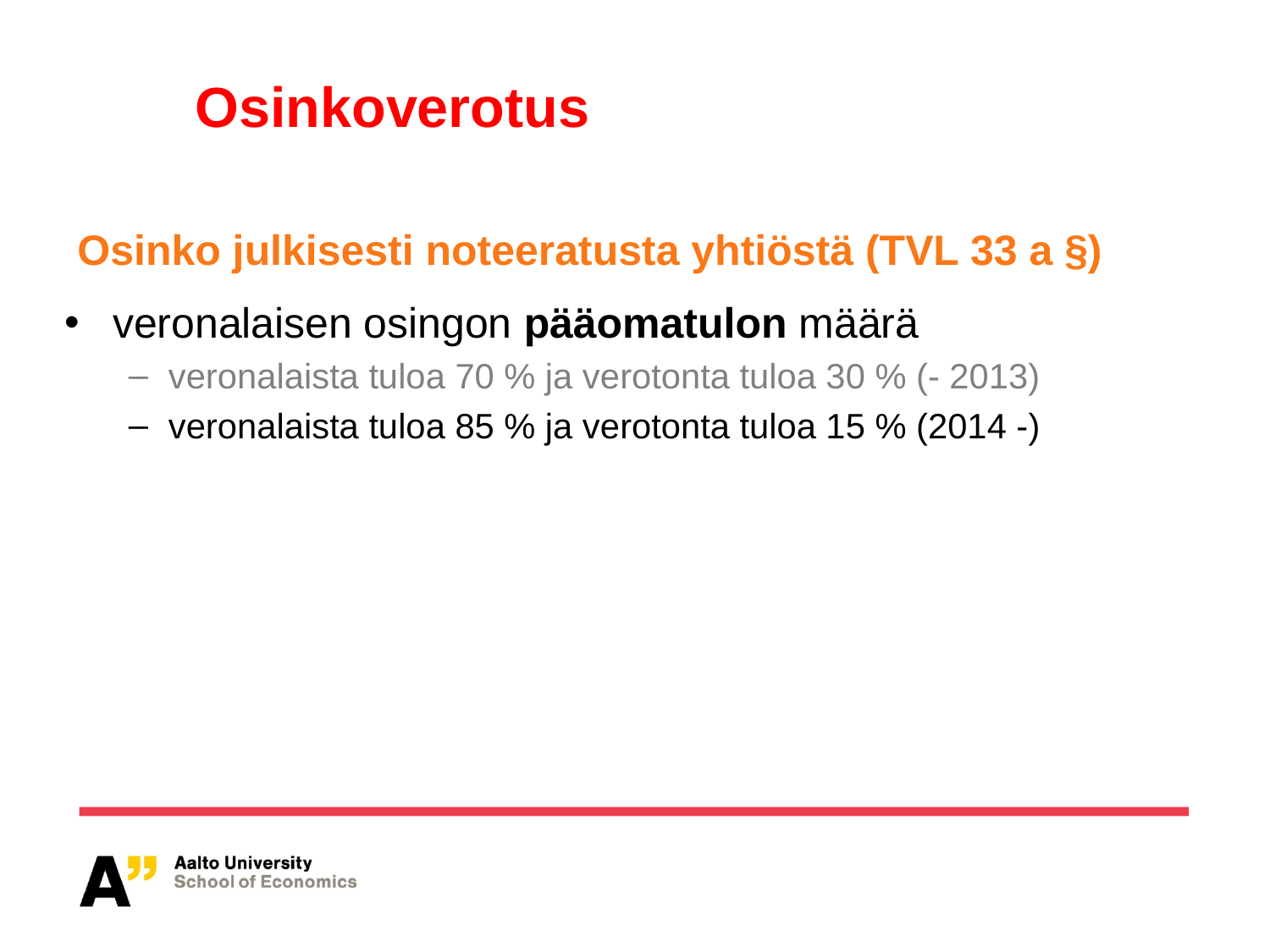

# Osinkoverotus
Osinko julkisesti noteeratusta yhtiöstä (TVL 33 a §)
veronalaisen osingon pääomatulon määrä
veronalaista tuloa 70 % ja verotonta tuloa 30 % (- 2013)
veronalaista tuloa 85 % ja verotonta tuloa 15 % (2014 -)